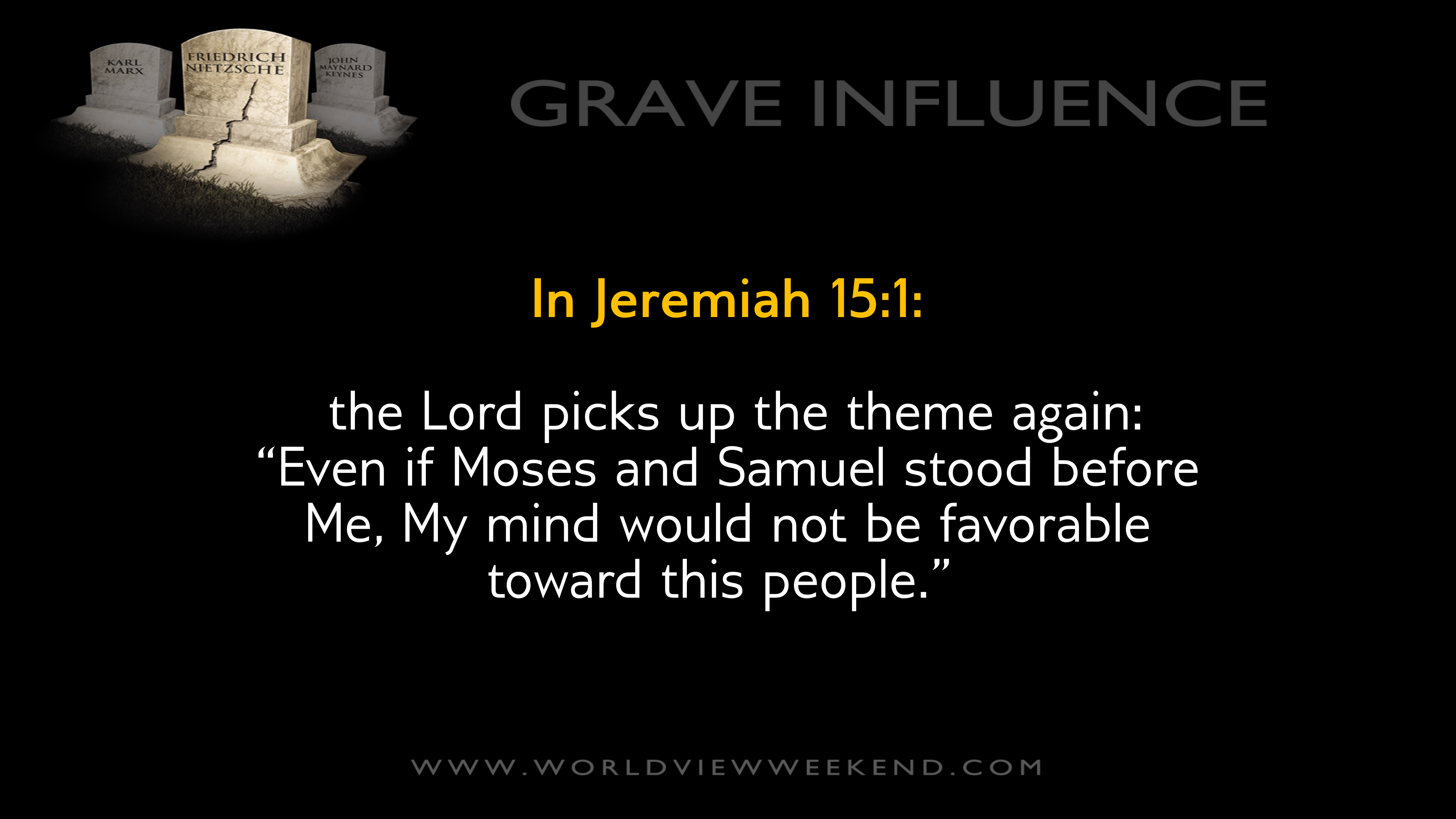

In Jeremiah 15:1:
 the Lord picks up the theme again: “Even if Moses and Samuel stood before Me, My mind would not be favorable toward this people.”